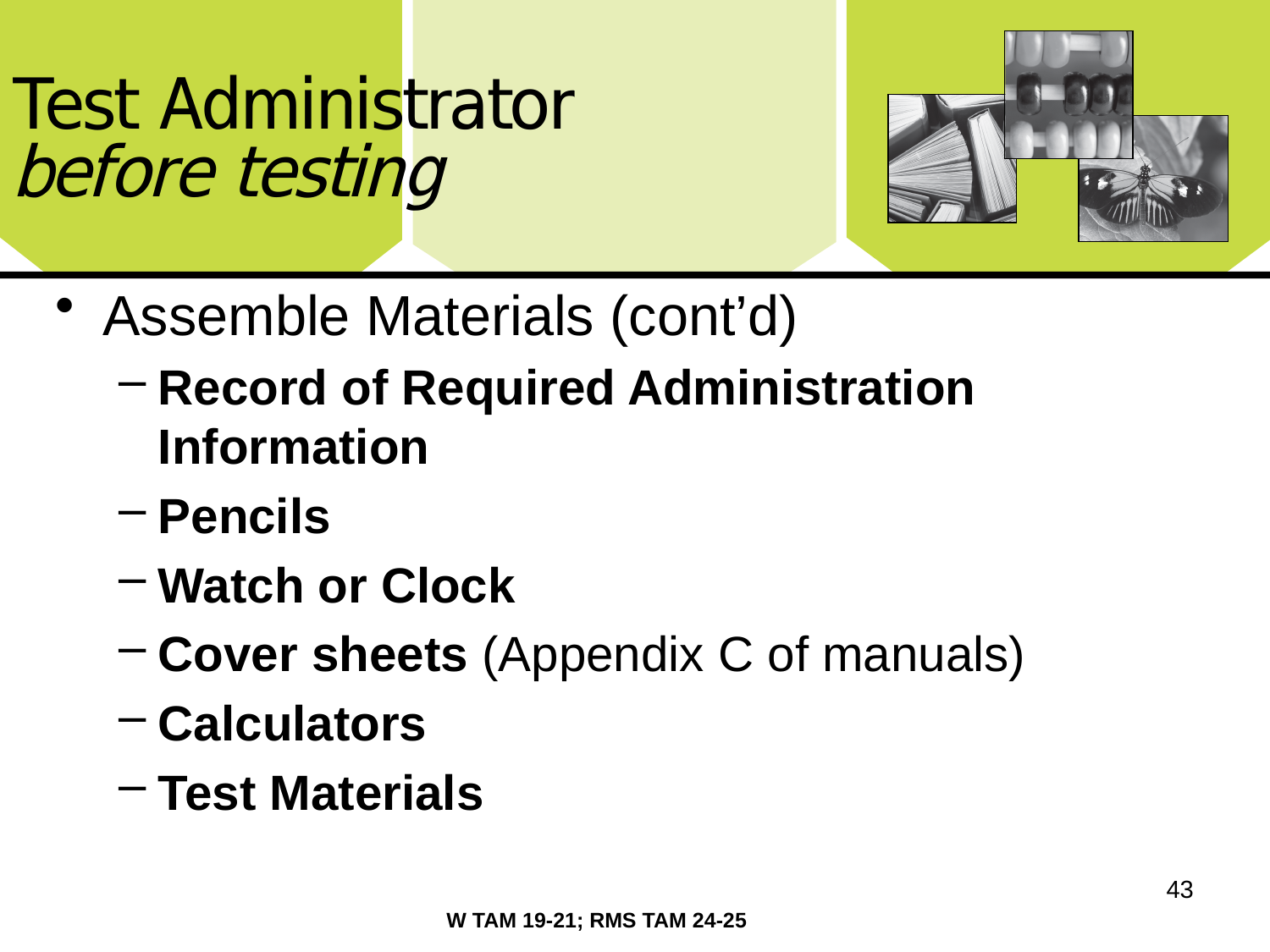

# Test Administrator before testing
Assemble Materials (cont’d)
Record of Required Administration Information
Pencils
Watch or Clock
Cover sheets (Appendix C of manuals)
Calculators
Test Materials

43
W TAM 19-21; RMS TAM 24-25